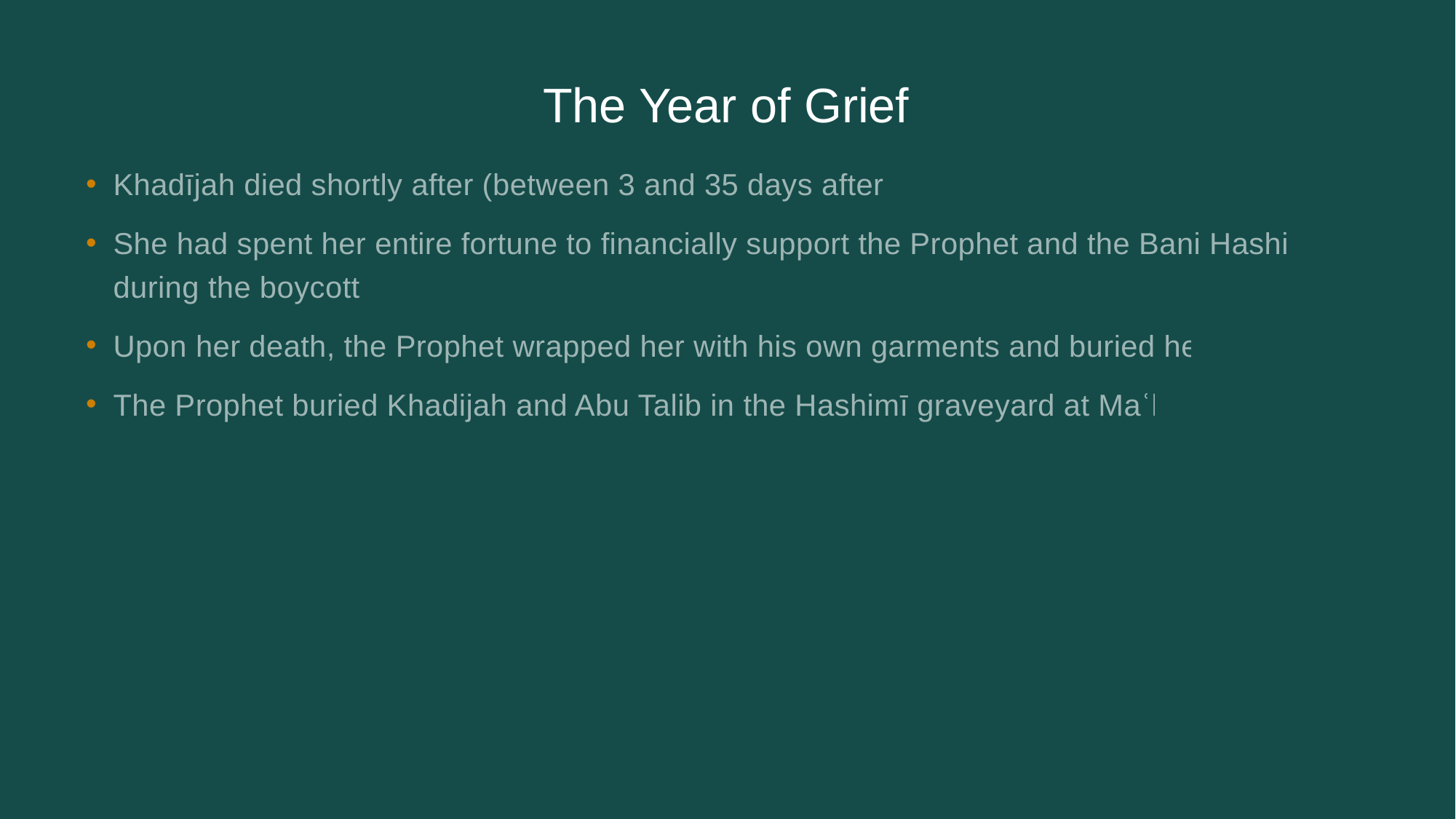

# The Year of Grief
Khadījah died shortly after (between 3 and 35 days after).
She had spent her entire fortune to financially support the Prophet and the Bani Hashim during the boycott.
Upon her death, the Prophet wrapped her with his own garments and buried her.
The Prophet buried Khadijah and Abu Talib in the Hashimī graveyard at Maʿlā